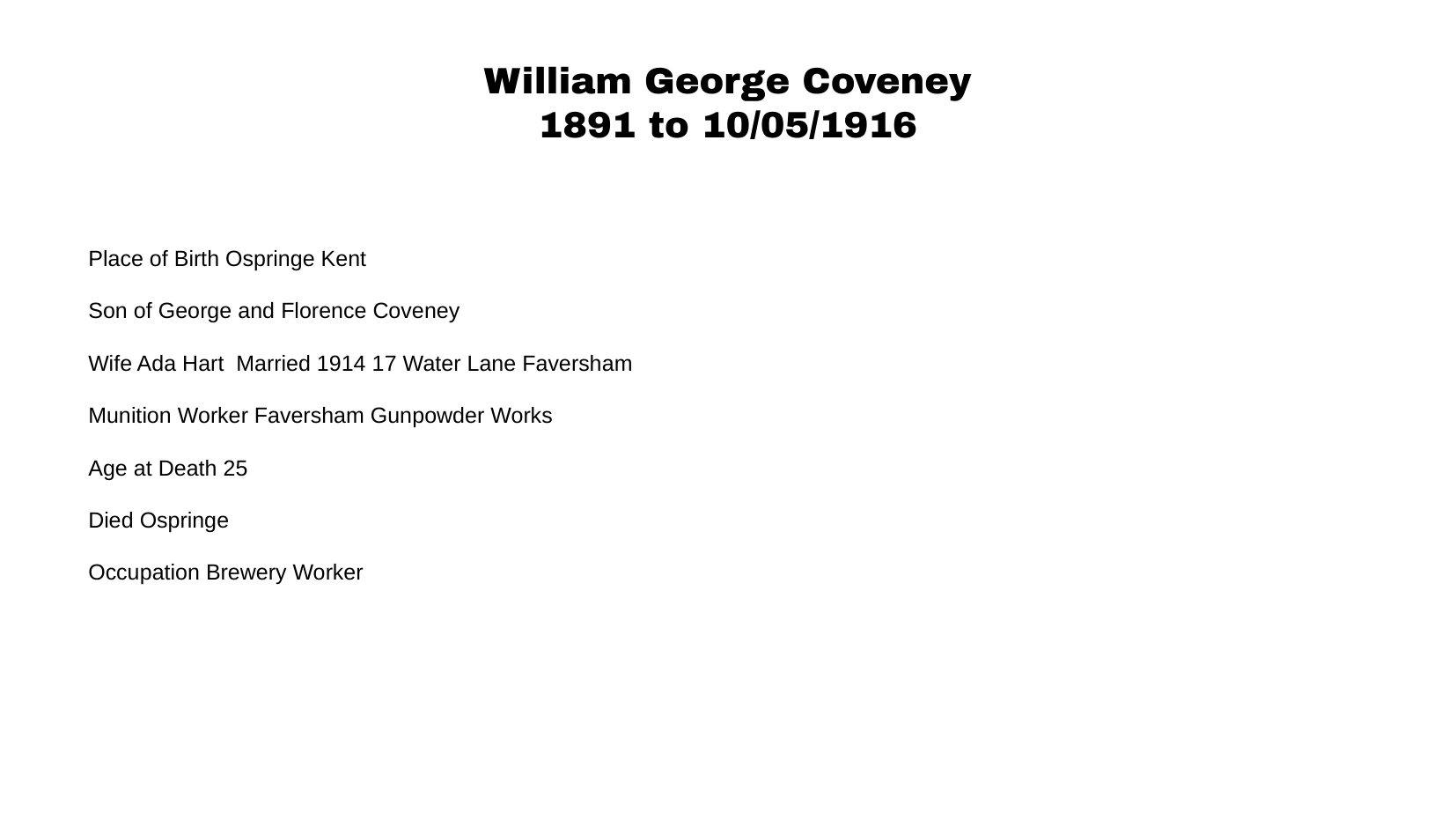

William George Coveney
1891 to 10/05/1916

Place of Birth Ospringe Kent
Son of George and Florence Coveney
Wife Ada Hart  Married 1914 17 Water Lane Faversham
Munition Worker Faversham Gunpowder Works
Age at Death 25
Died Ospringe
Occupation Brewery Worker